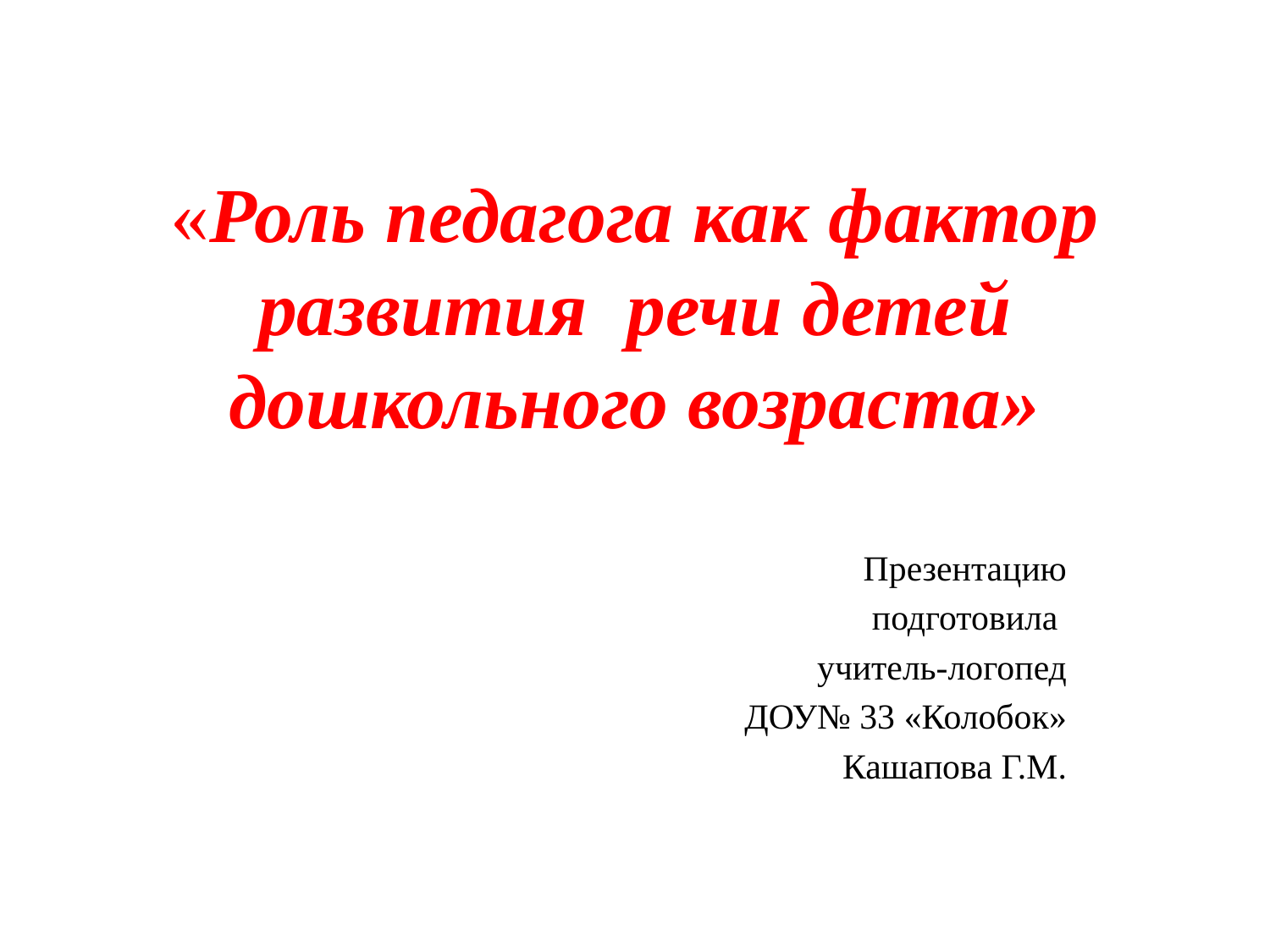

# «Роль педагога как фактор развития  речи детей дошкольного возраста»
Презентацию
 подготовила
 учитель-логопед
 ДОУ№ 33 «Колобок»
 Кашапова Г.М.